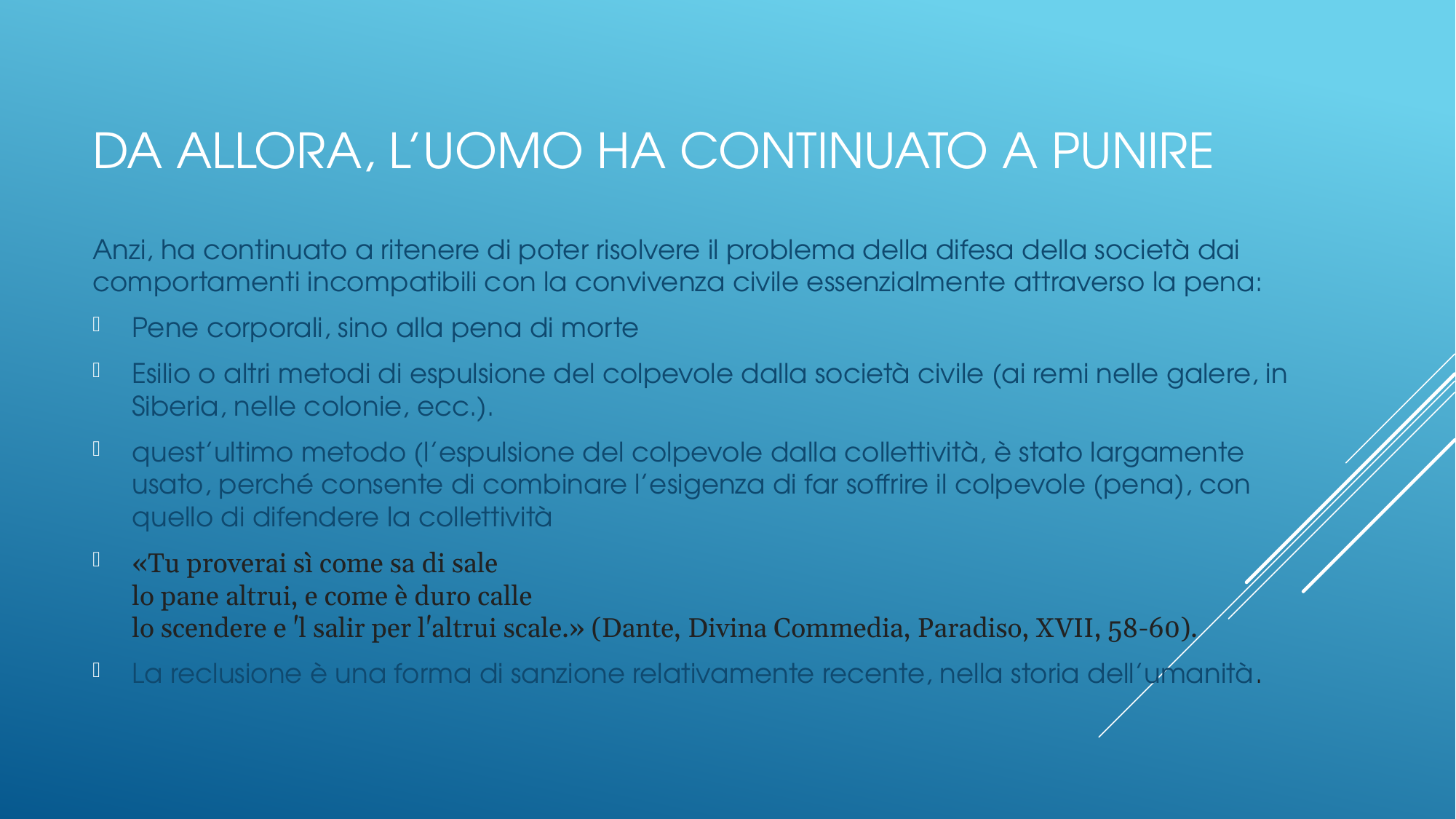

# Da allora, l’uomo ha continuato a punire
Anzi, ha continuato a ritenere di poter risolvere il problema della difesa della società dai comportamenti incompatibili con la convivenza civile essenzialmente attraverso la pena:
Pene corporali, sino alla pena di morte
Esilio o altri metodi di espulsione del colpevole dalla società civile (ai remi nelle galere, in Siberia, nelle colonie, ecc.).
quest’ultimo metodo (l’espulsione del colpevole dalla collettività, è stato largamente usato, perché consente di combinare l’esigenza di far soffrire il colpevole (pena), con quello di difendere la collettività
«Tu proverai sì come sa di sale
lo pane altrui, e come è duro calle
lo scendere e 'l salir per l'altrui scale.» (Dante, Divina Commedia, Paradiso, XVII, 58-60).
La reclusione è una forma di sanzione relativamente recente, nella storia dell’umanità.